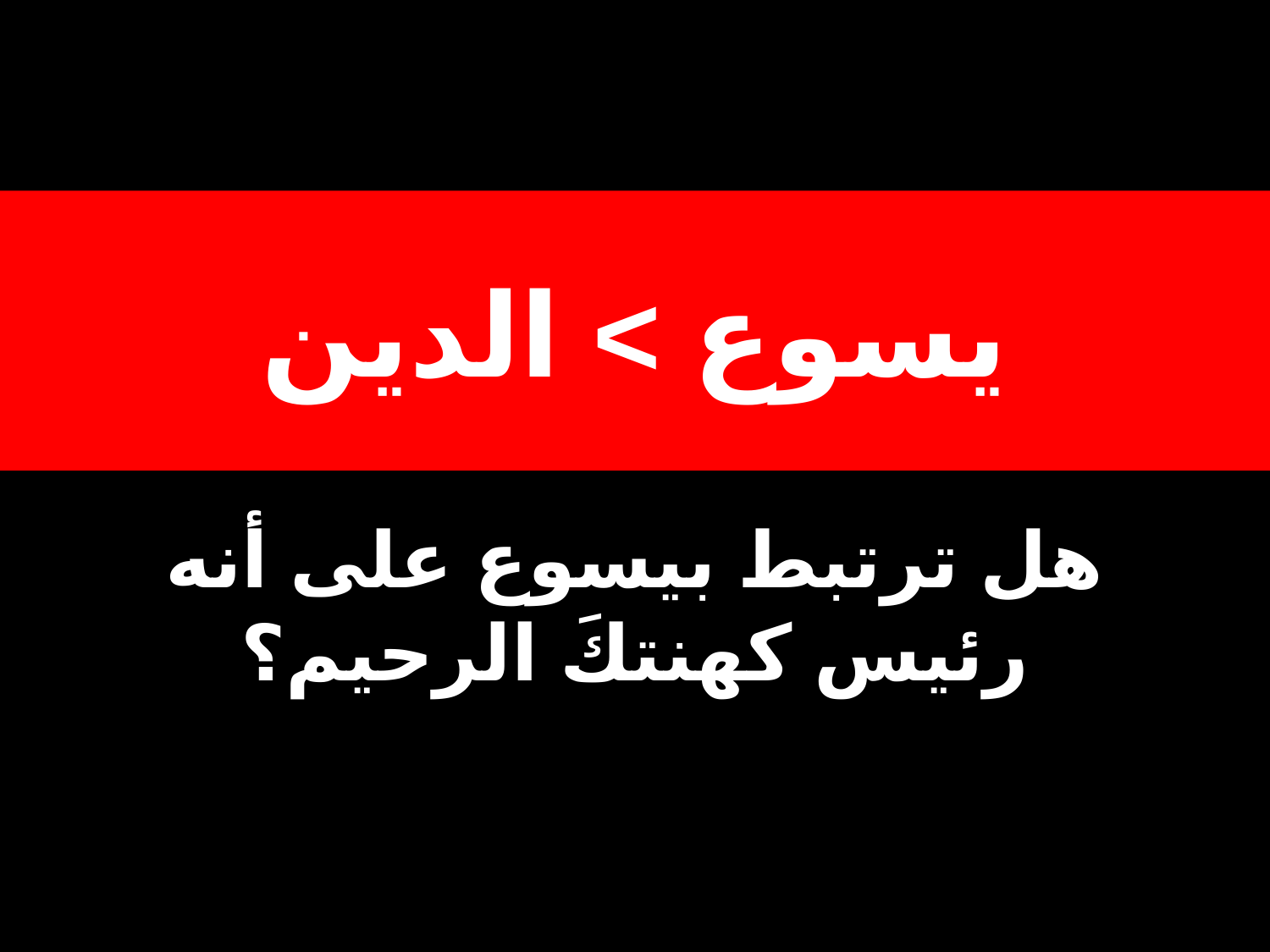

يسوع > الدين
# هل ترتبط بيسوع على أنه رئيس كهنتكَ الرحيم؟